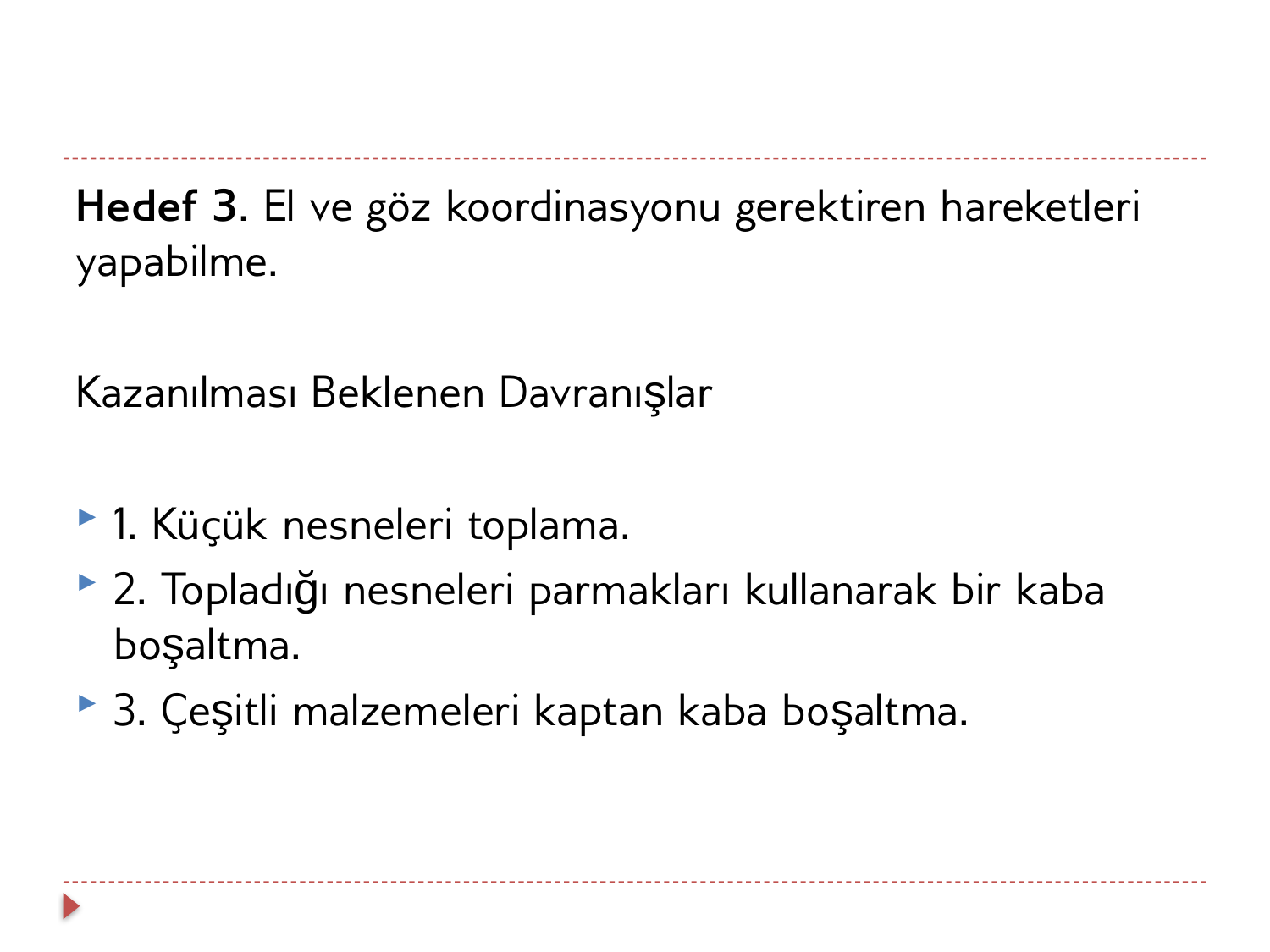

Hedef 3. El ve göz koordinasyonu gerektiren hareketleri yapabilme.

Kazanılması Beklenen Davranışlar

1. Küçük nesneleri toplama.
2. Topladığı nesneleri parmakları kullanarak bir kaba boşaltma.
3. Çeşitli malzemeleri kaptan kaba boşaltma.